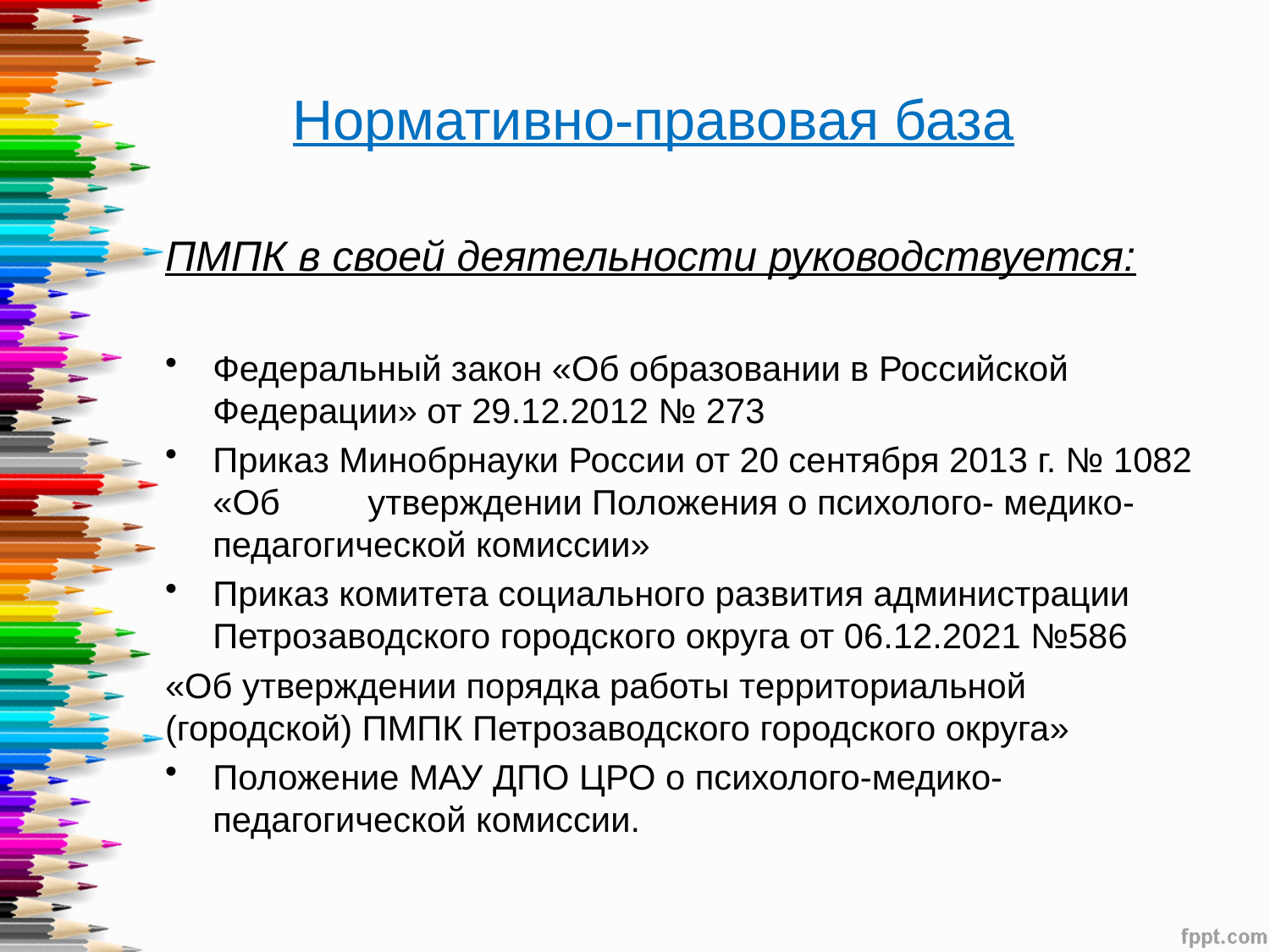

# Нормативно-правовая база
ПМПК в своей деятельности руководствуется:

Федеральный закон «Об образовании в Российской Федерации» от 29.12.2012 № 273
Приказ Минобрнауки России от 20 сентября 2013 г. № 1082 «Об         утверждении Положения о психолого- медико-педагогической комиссии»
Приказ комитета социального развития администрации Петрозаводского городского округа от 06.12.2021 №586
«Об утверждении порядка работы территориальной (городской) ПМПК Петрозаводского городского округа»
Положение МАУ ДПО ЦРО о психолого-медико-педагогической комиссии.